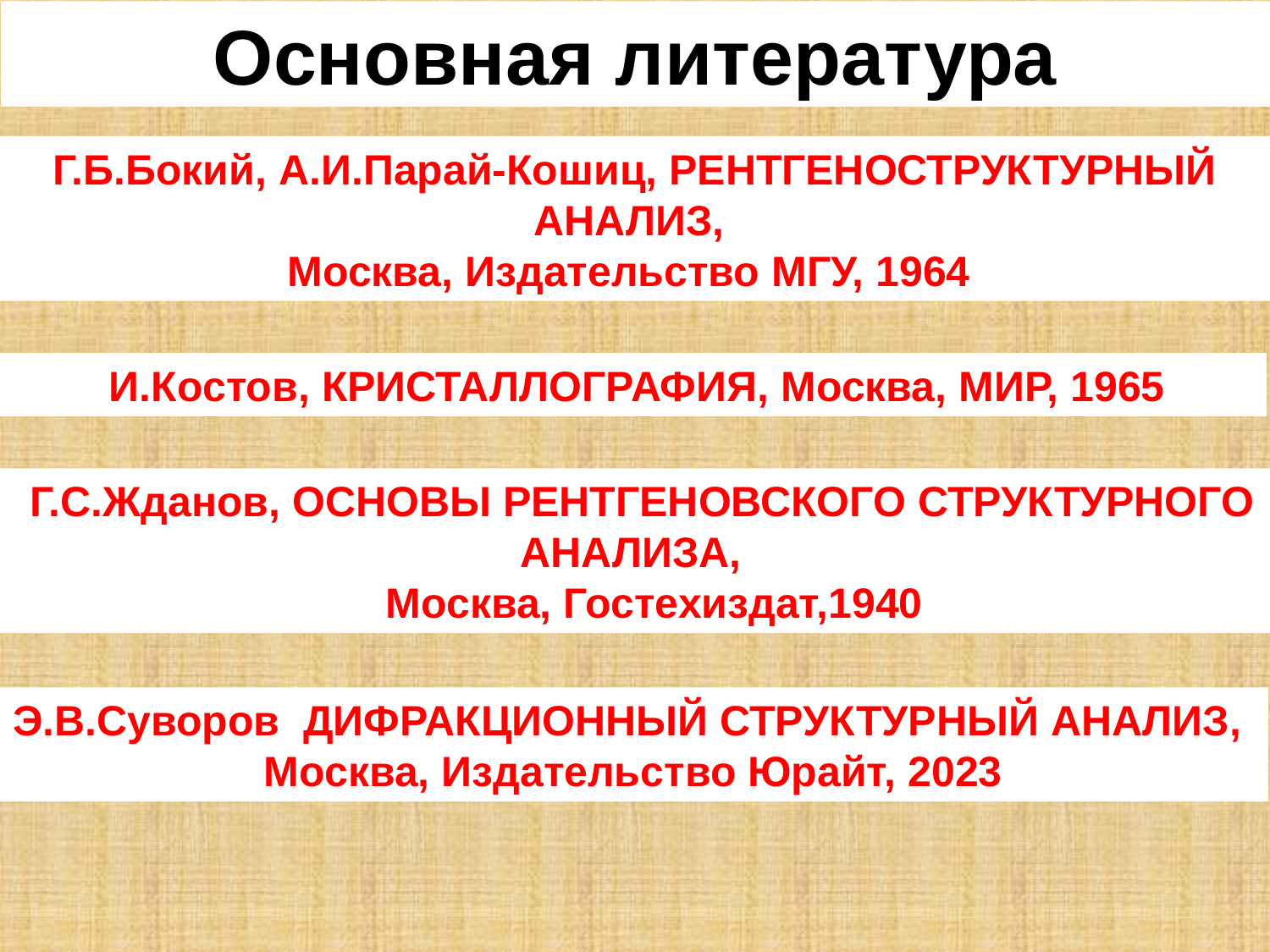

Основная литература
Г.Б.Бокий, А.И.Парай-Кошиц, РЕНТГЕНОСТРУКТУРНЫЙ АНАЛИЗ,
Москва, Издательство МГУ, 1964
 И.Костов, КРИСТАЛЛОГРАФИЯ, Москва, МИР, 1965
 Г.С.Жданов, ОСНОВЫ РЕНТГЕНОВСКОГО СТРУКТУРНОГО АНАЛИЗА,
    Москва, Гостехиздат,1940
Э.В.Суворов  ДИФРАКЦИОННЫЙ СТРУКТУРНЫЙ АНАЛИЗ,
Москва, Издательство Юрайт, 2023